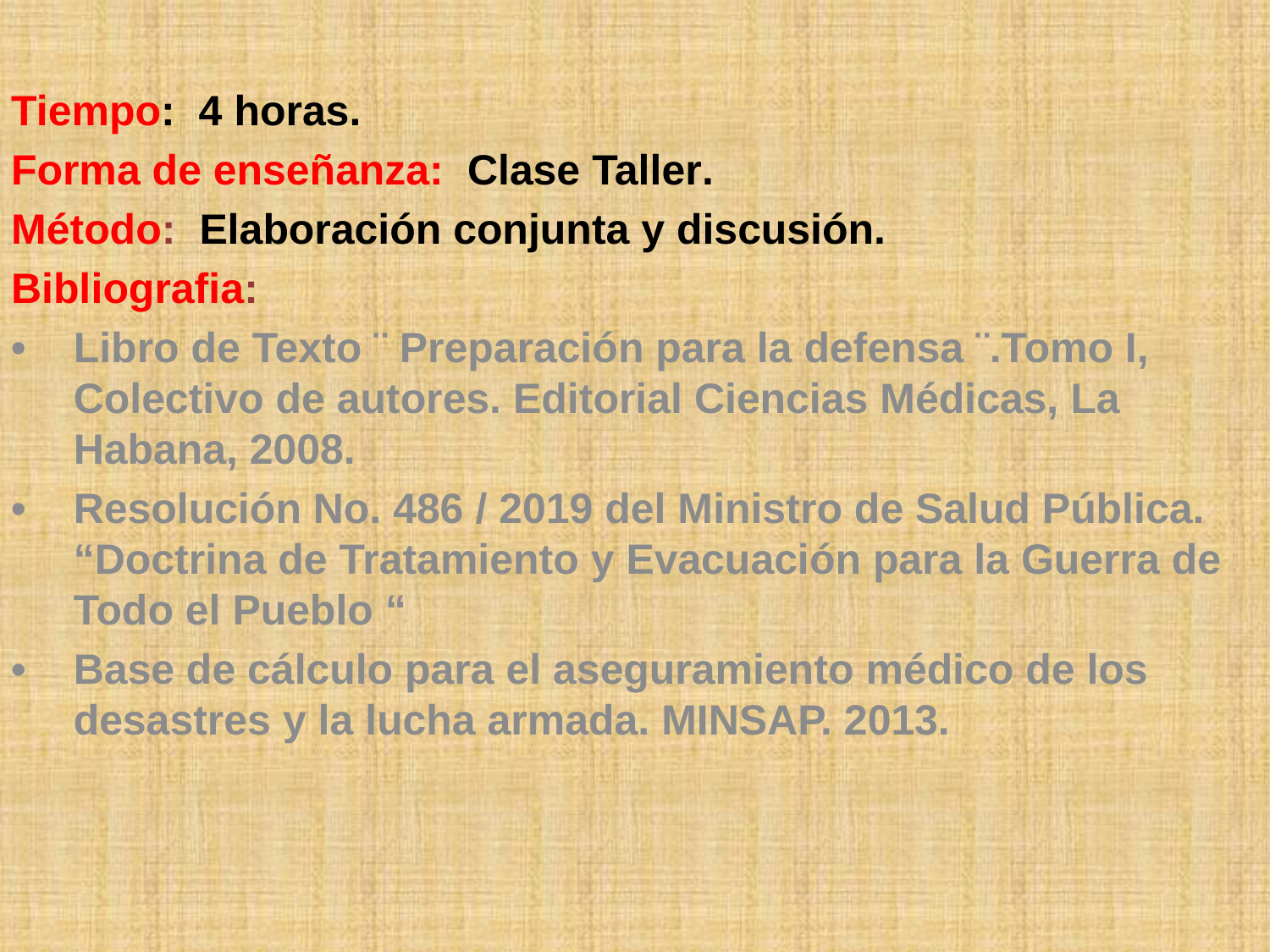

Tiempo:  4 horas.
Forma de enseñanza:  Clase Taller.
Método:  Elaboración conjunta y discusión.
Bibliografia:
•	Libro de Texto ¨ Preparación para la defensa ¨.Tomo I, Colectivo de autores. Editorial Ciencias Médicas, La Habana, 2008.
•	Resolución No. 486 / 2019 del Ministro de Salud Pública. “Doctrina de Tratamiento y Evacuación para la Guerra de Todo el Pueblo “
•	Base de cálculo para el aseguramiento médico de los desastres y la lucha armada. MINSAP. 2013.